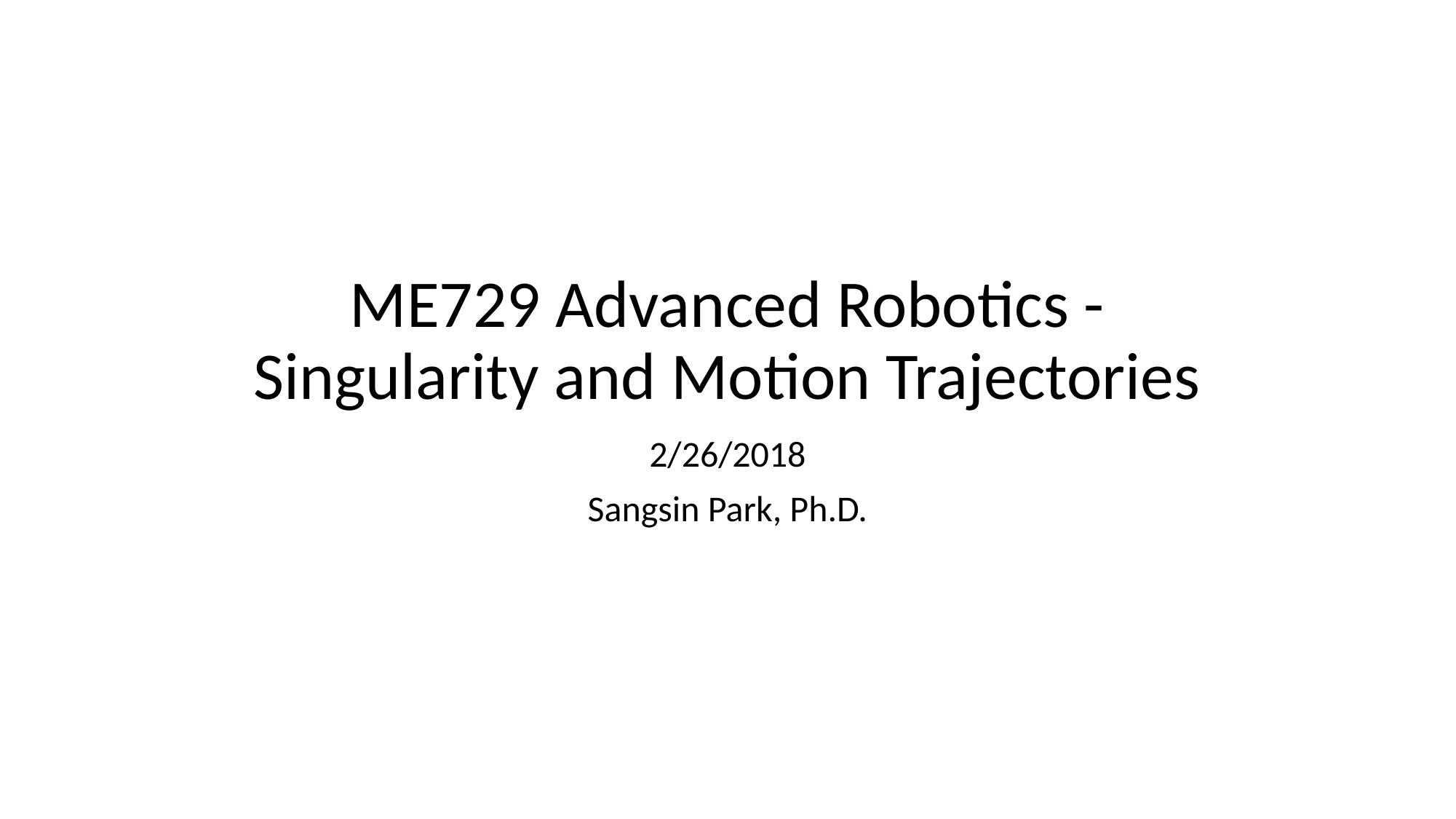

# ME729 Advanced Robotics - Singularity and Motion Trajectories
2/26/2018
Sangsin Park, Ph.D.